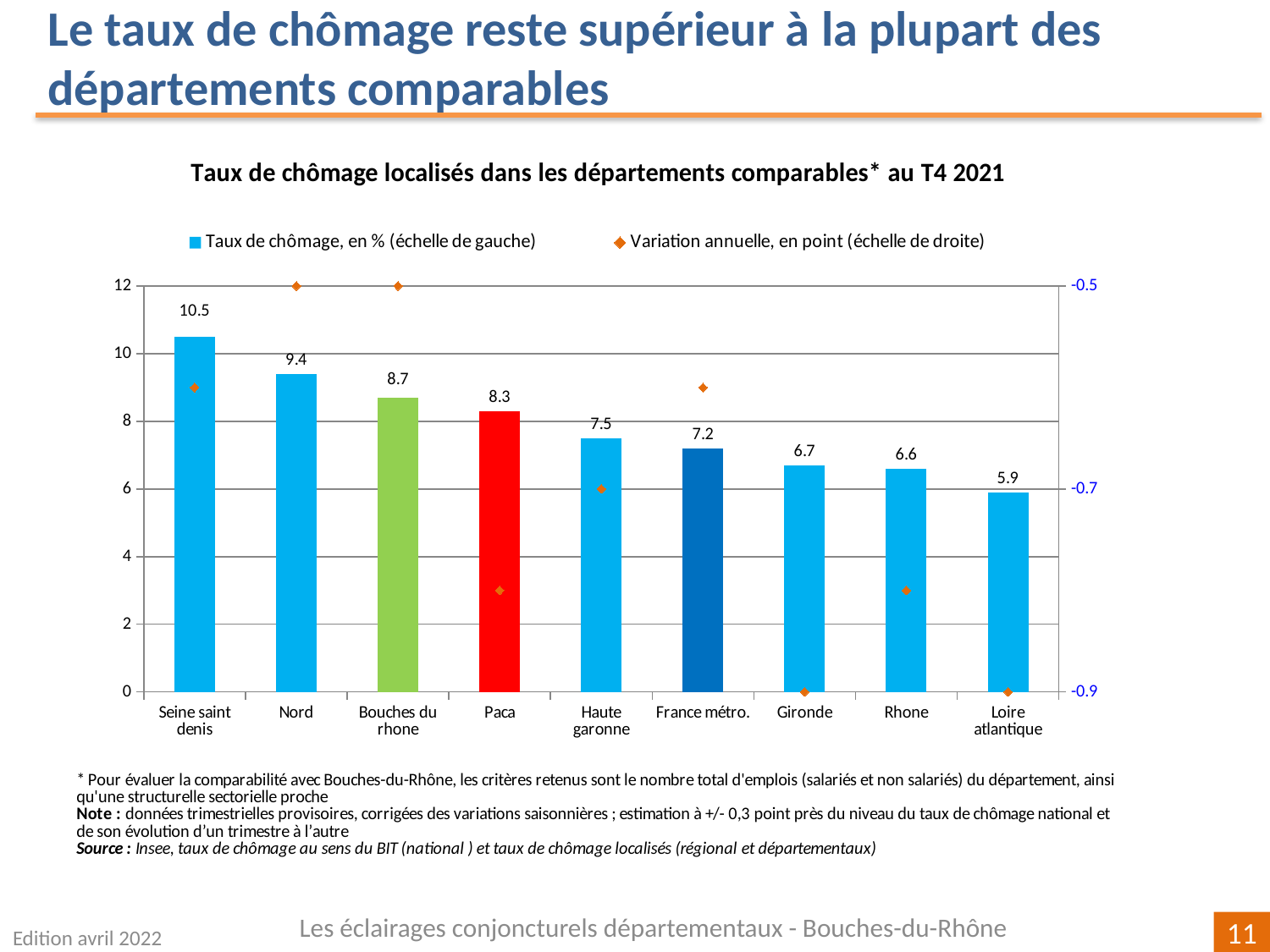

Le taux de chômage reste supérieur à la plupart des départements comparables

### Chart

| Category |  |  |
|---|---|---|
| Seine saint denis | 10.5 | -0.5999999999999996 |
| Nord | 9.4 | -0.5 |
| Bouches du rhone | 8.7 | -0.5 |
| Paca | 8.3 | -0.7999999999999989 |
| Haute garonne | 7.5 | -0.6999999999999993 |
| France métro. | 7.2 | -0.5999999999999996 |
| Gironde | 6.7 | -0.8999999999999995 |
| Rhone | 6.6 | -0.8000000000000007 |
| Loire atlantique | 5.9 | -0.8999999999999995 |
Les éclairages conjoncturels départementaux - Bouches-du-Rhône
Edition avril 2022
11